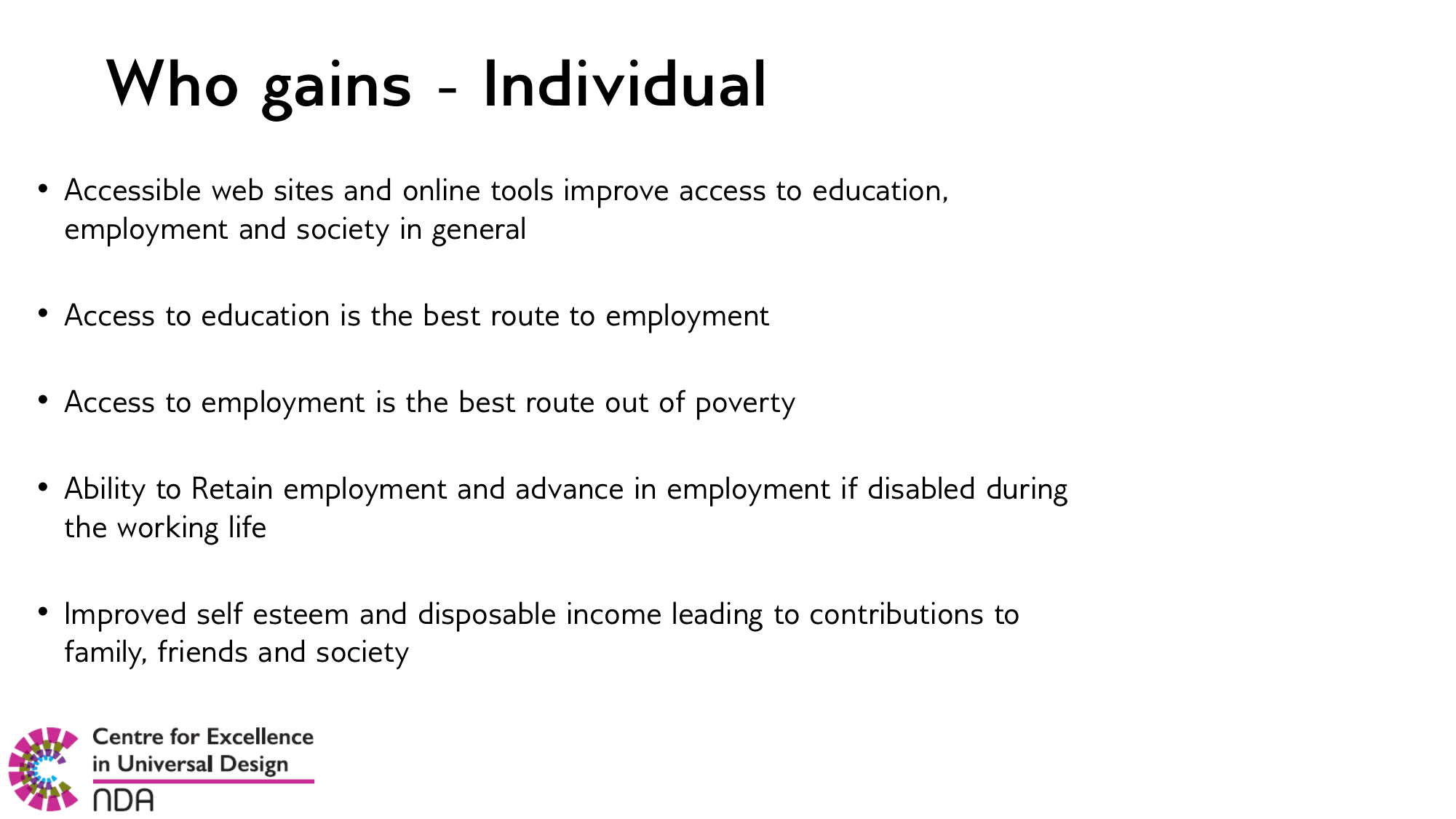

# Who gains - Individual
Accessible web sites and online tools improve access to education, employment and society in general

Access to education is the best route to employment

Access to employment is the best route out of poverty

Ability to Retain employment and advance in employment if disabled during the working life

Improved self esteem and disposable income leading to contributions to family, friends and society